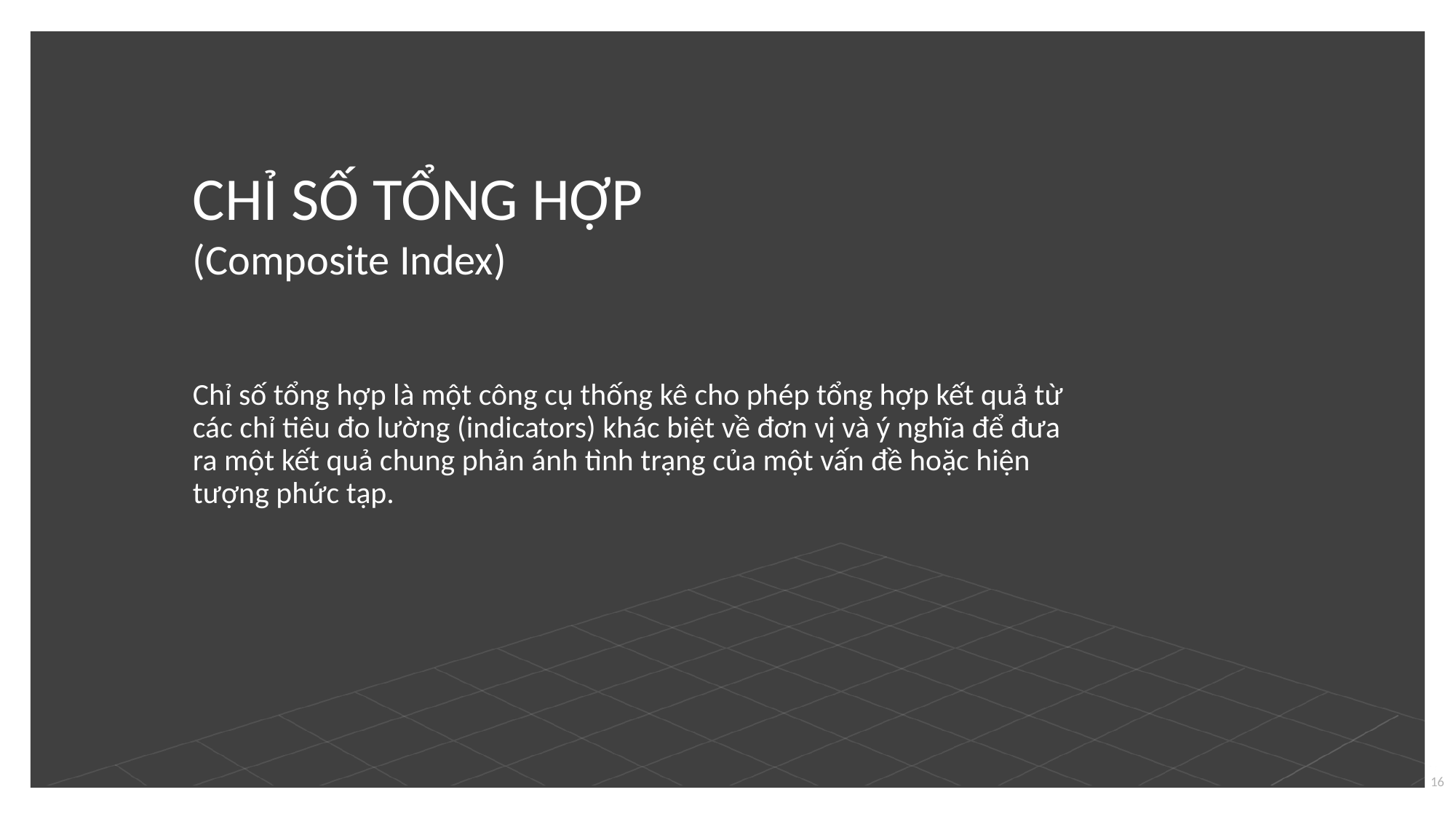

# CHỈ SỐ TỔNG HỢP (Composite Index)
Chỉ số tổng hợp là một công cụ thống kê cho phép tổng hợp kết quả từ các chỉ tiêu đo lường (indicators) khác biệt về đơn vị và ý nghĩa để đưa ra một kết quả chung phản ánh tình trạng của một vấn đề hoặc hiện tượng phức tạp.
16